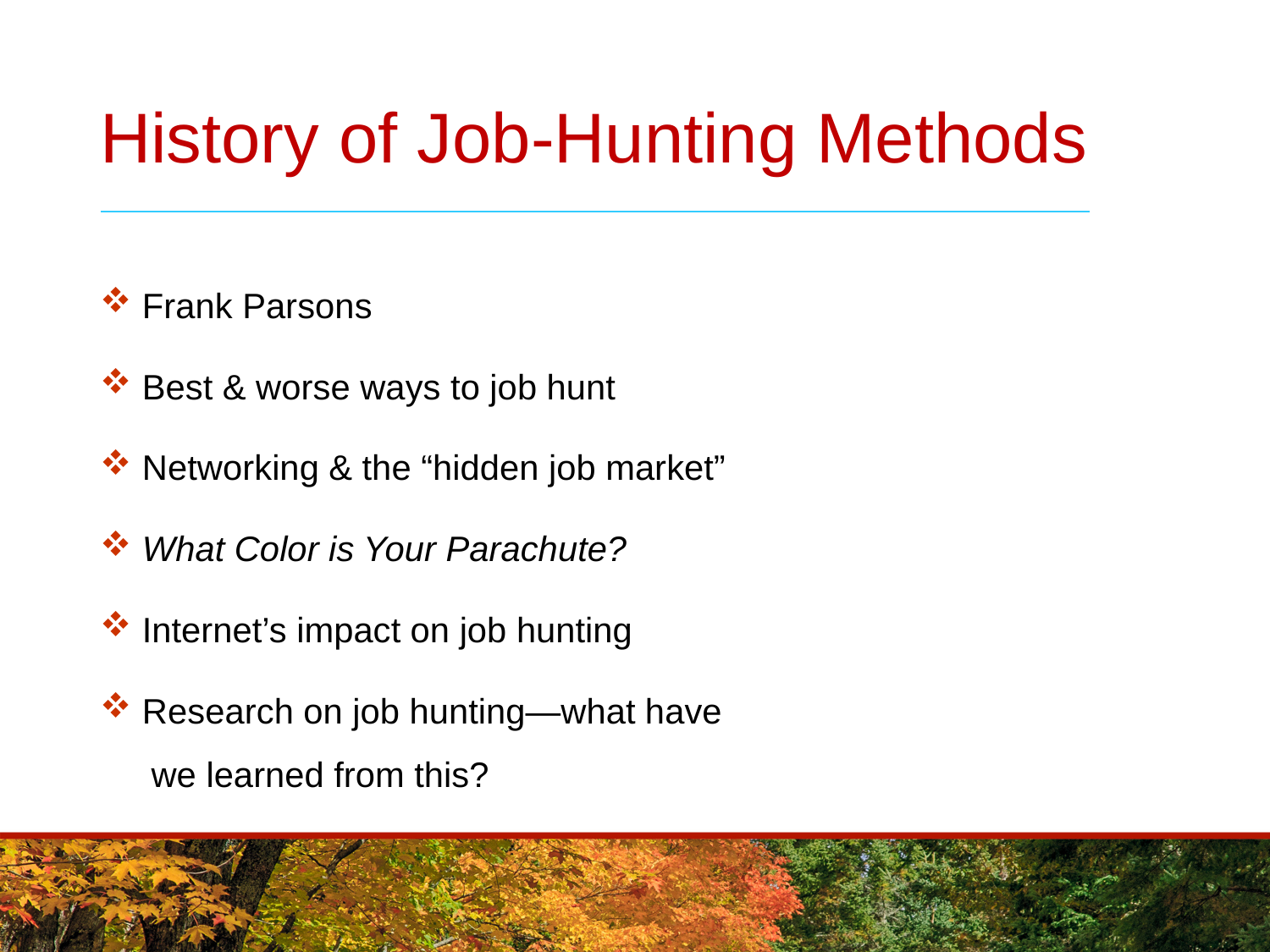

# History of Job-Hunting Methods
 Frank Parsons
 Best & worse ways to job hunt
 Networking & the “hidden job market”
 What Color is Your Parachute?
 Internet’s impact on job hunting
 Research on job hunting—what have
  we learned from this?